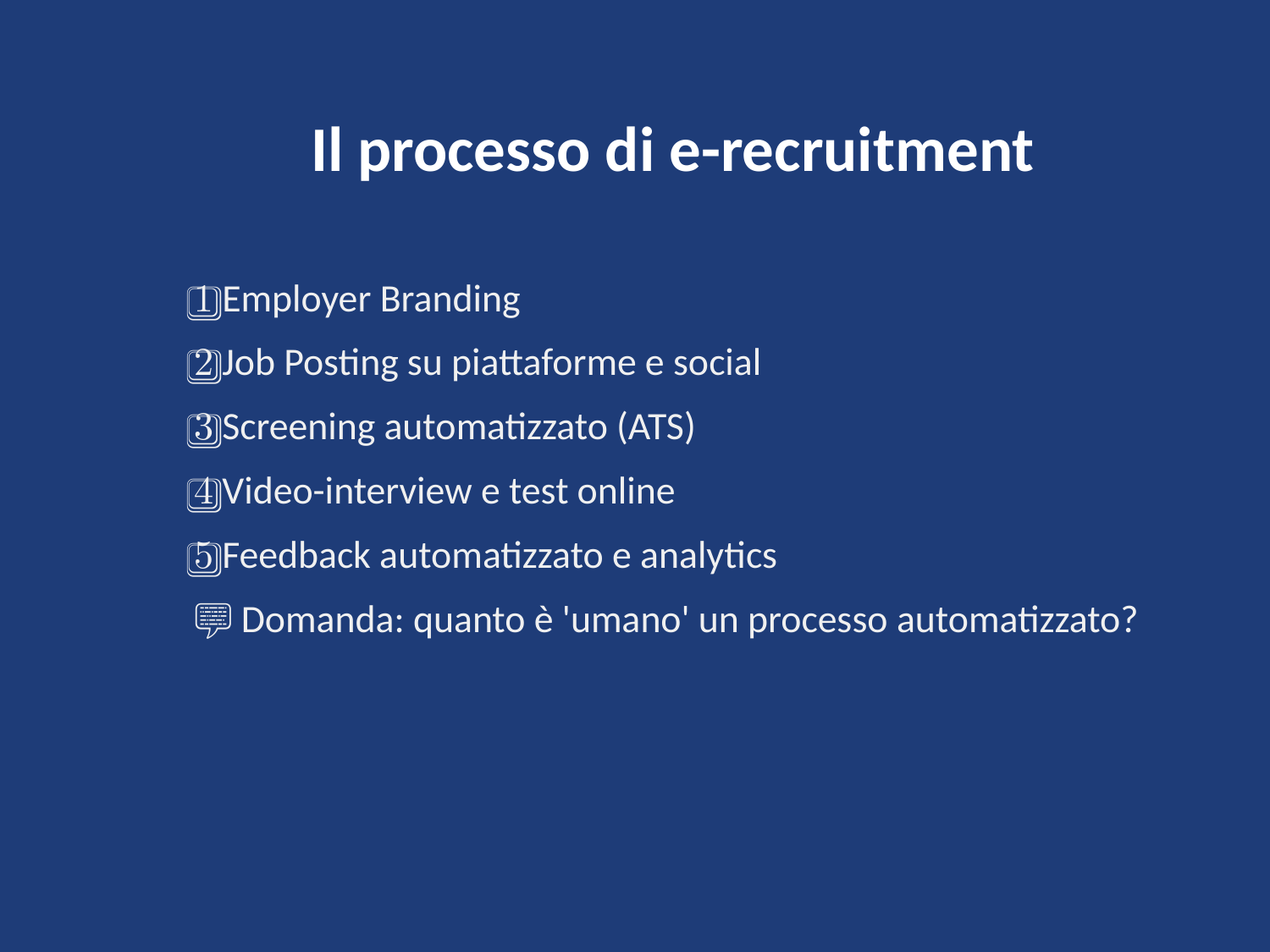

Il processo di e-recruitment

1️⃣ Employer Branding
2️⃣ Job Posting su piattaforme e social
3️⃣ Screening automatizzato (ATS)
4️⃣ Video-interview e test online
5️⃣ Feedback automatizzato e analytics
💬 Domanda: quanto è 'umano' un processo automatizzato?